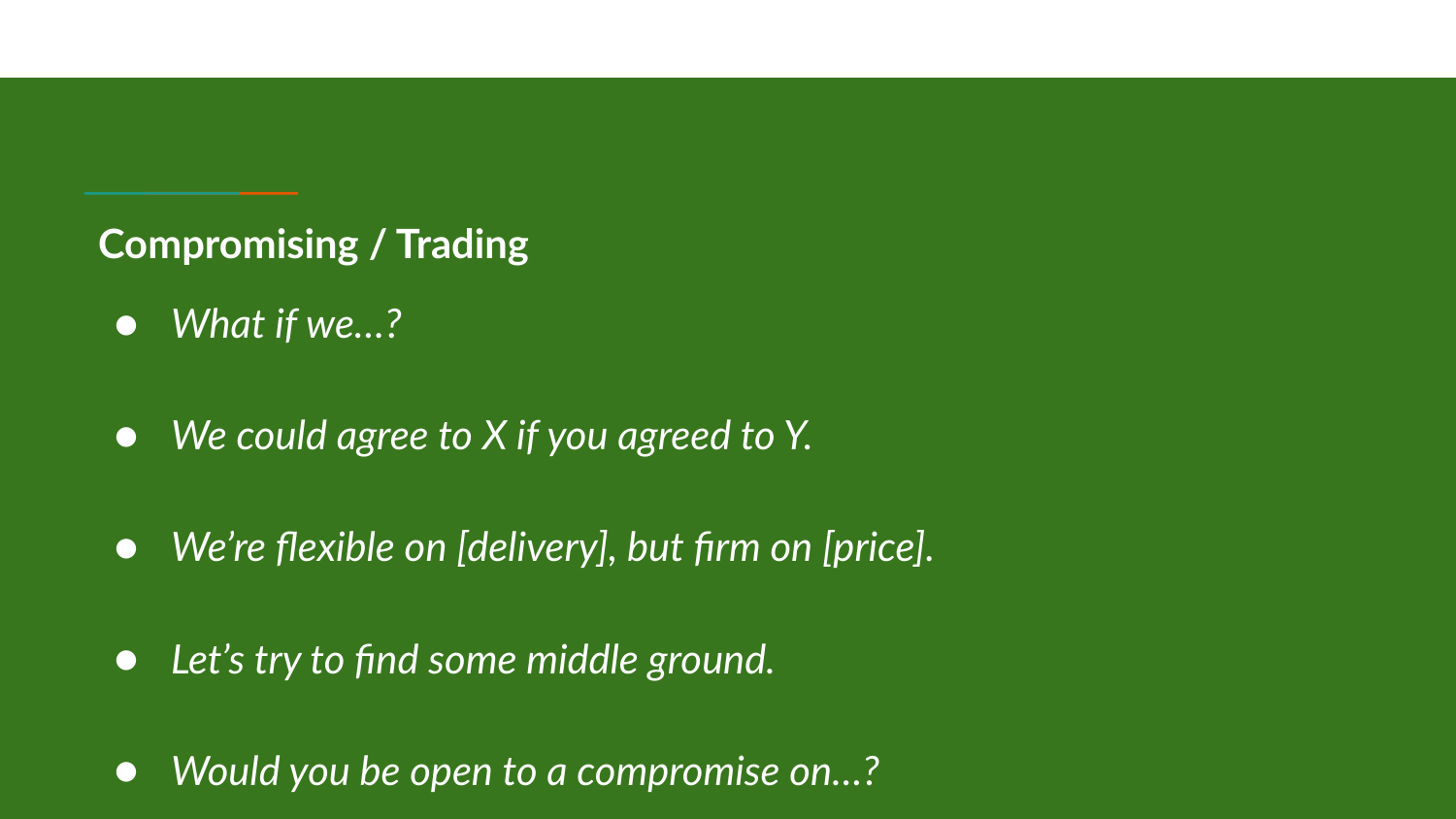

Compromising / Trading
What if we…?
We could agree to X if you agreed to Y.
We’re flexible on [delivery], but firm on [price].
Let’s try to find some middle ground.
Would you be open to a compromise on…?